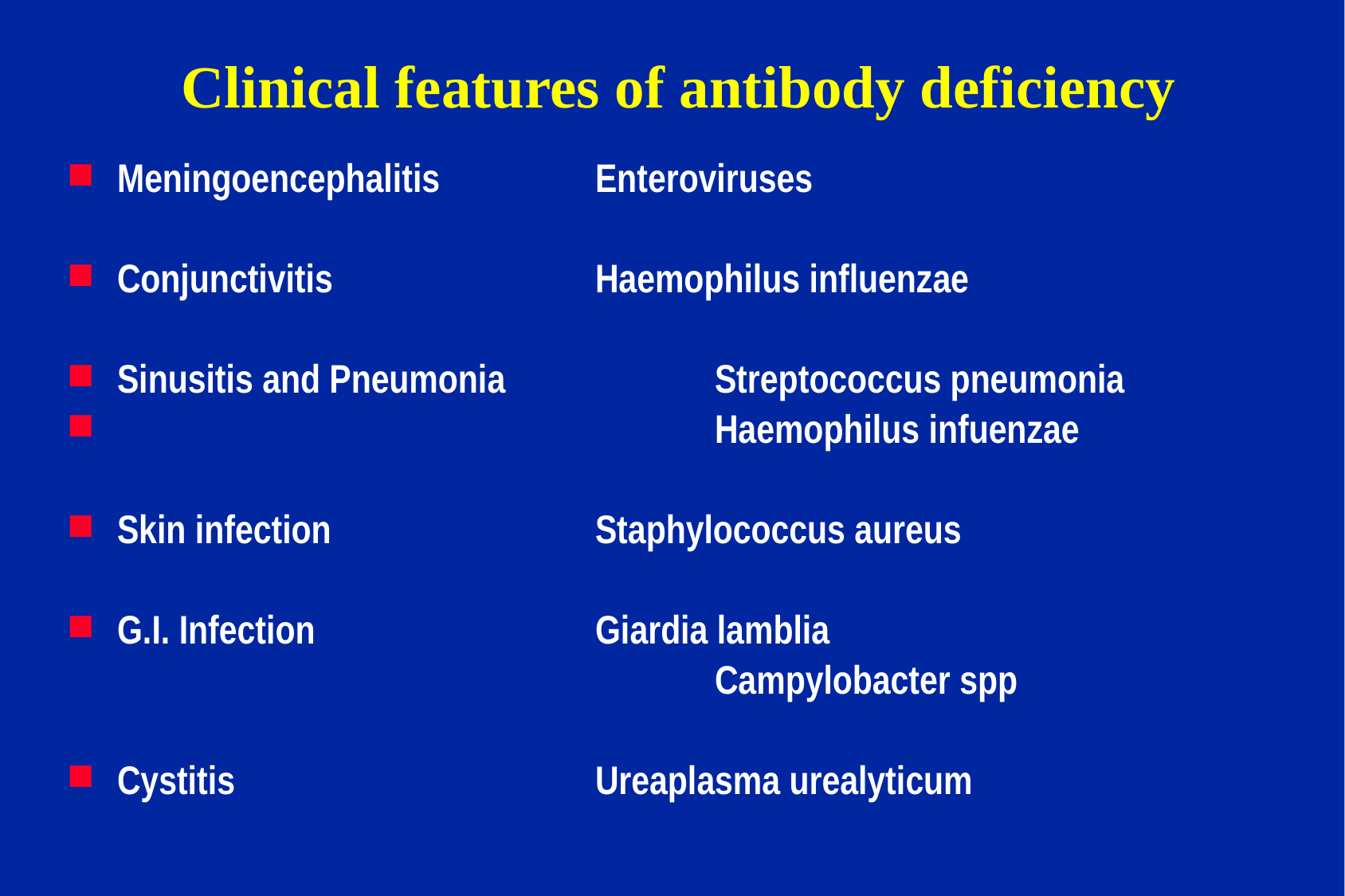

# Clinical features of antibody deficiency
Meningoencephalitis		Enteroviruses

Conjunctivitis			Haemophilus influenzae

Sinusitis and Pneumonia		Streptococcus pneumonia
					Haemophilus infuenzae

Skin infection			Staphylococcus aureus

G.I. Infection			Giardia lamblia
						Campylobacter spp

Cystitis				Ureaplasma urealyticum